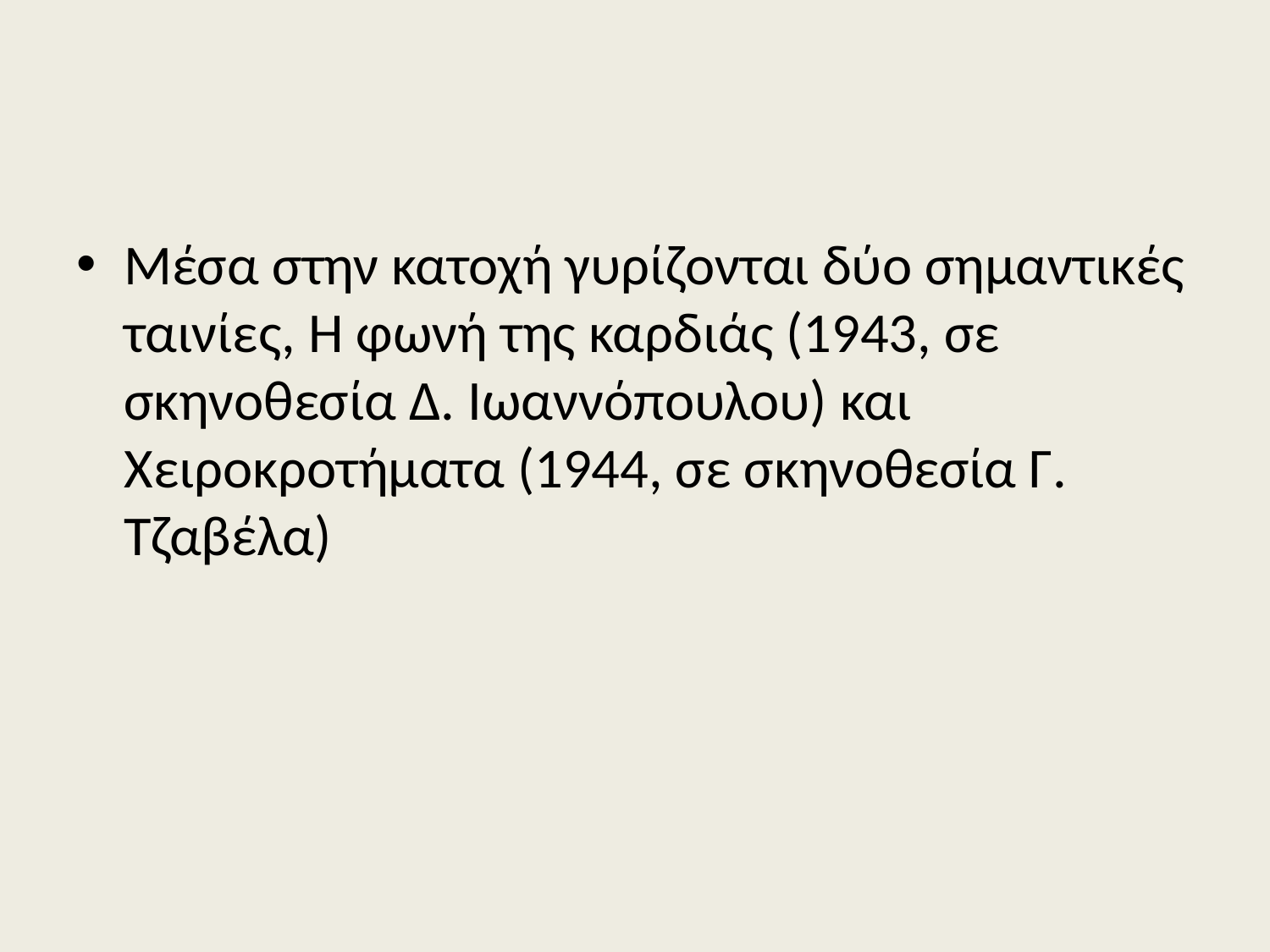

#
Μέσα στην κατοχή γυρίζονται δύο σημαντικές ταινίες, Η φωνή της καρδιάς (1943, σε σκηνοθεσία Δ. Ιωαννόπουλου) και Χειροκροτήματα (1944, σε σκηνοθεσία Γ. Τζαβέλα)